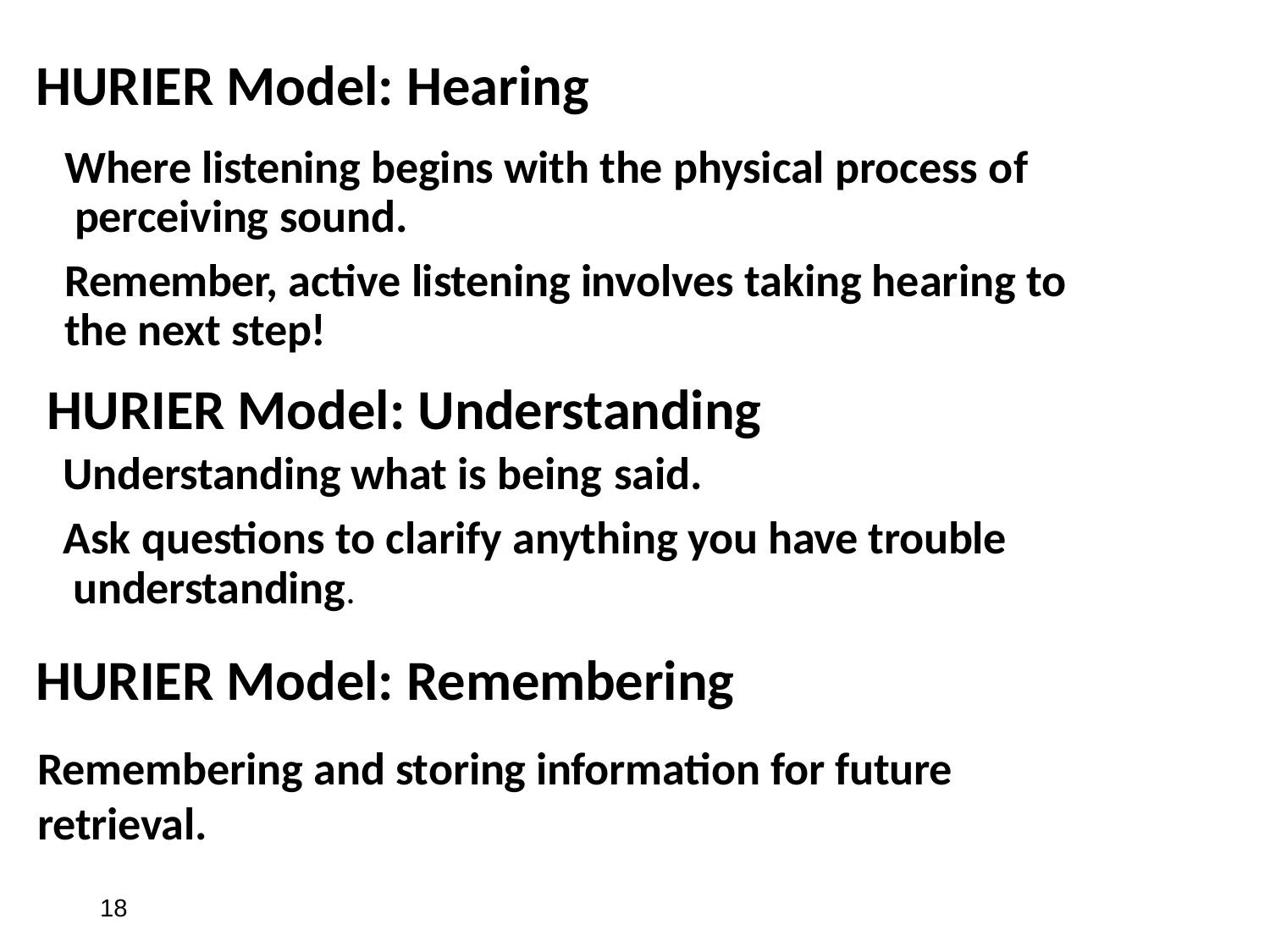

# HURIER Model: Hearing
Where listening begins with the physical process of  perceiving sound.
Remember, active listening involves taking hearing to  the next step!
HURIER Model: Understanding
Understanding what is being said.
Ask questions to clarify anything you have trouble  understanding.
HURIER Model: Remembering
Remembering and storing information for future retrieval.
18